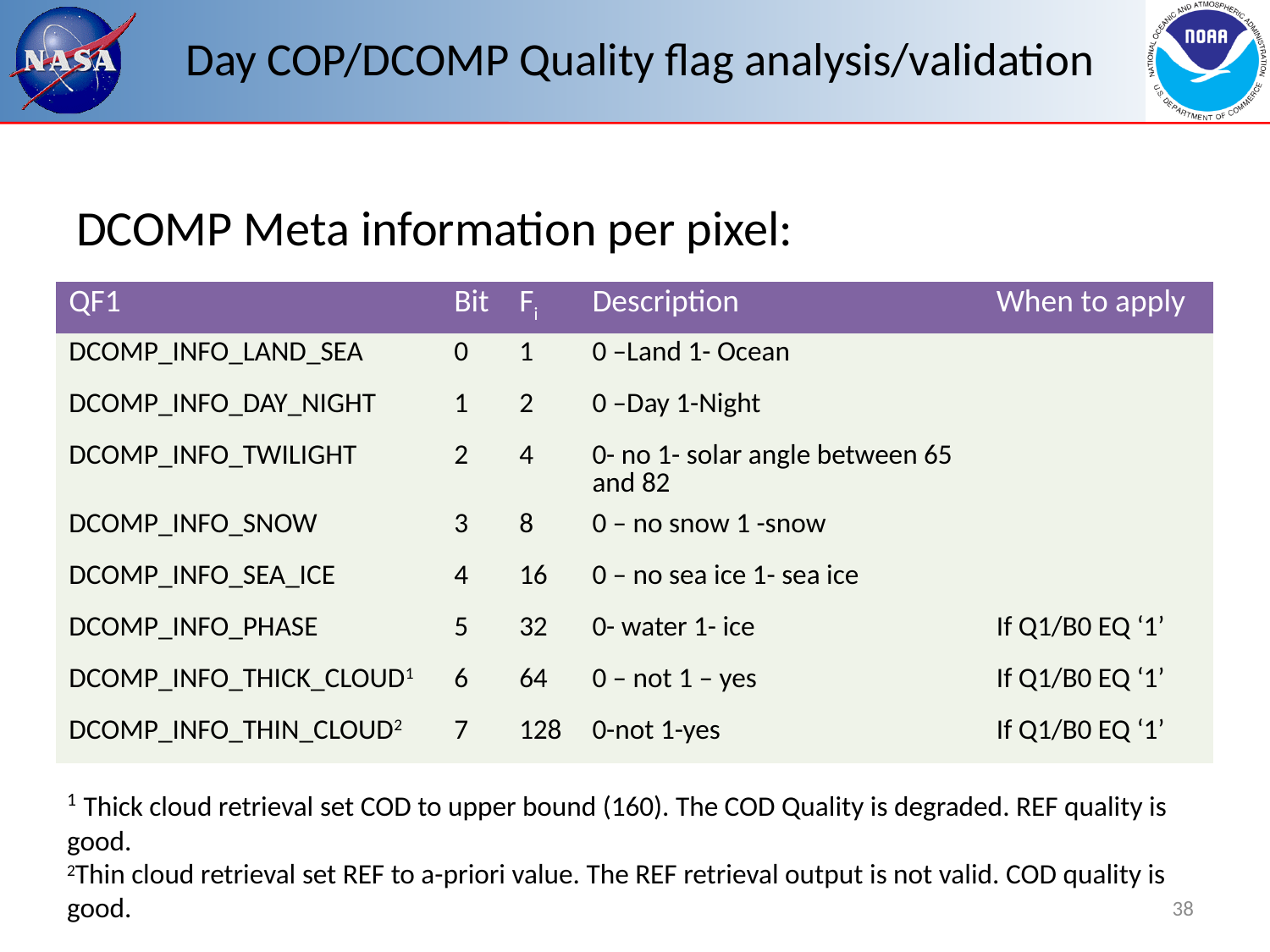

# Day COP/DCOMP Quality flag analysis/validation
DCOMP Meta information per pixel:
| QF1 | Bit | Fi | Description | When to apply |
| --- | --- | --- | --- | --- |
| DCOMP\_INFO\_LAND\_SEA | 0 | 1 | 0 –Land 1- Ocean |  |
| DCOMP\_INFO\_DAY\_NIGHT | 1 | 2 | 0 –Day 1-Night |  |
| DCOMP\_INFO\_TWILIGHT | 2 | 4 | 0- no 1- solar angle between 65 and 82 |  |
| DCOMP\_INFO\_SNOW | 3 | 8 | 0 – no snow 1 -snow |  |
| DCOMP\_INFO\_SEA\_ICE | 4 | 16 | 0 – no sea ice 1- sea ice |  |
| DCOMP\_INFO\_PHASE | 5 | 32 | 0- water 1- ice | If Q1/B0 EQ ‘1’ |
| DCOMP\_INFO\_THICK\_CLOUD1 | 6 | 64 | 0 – not 1 – yes | If Q1/B0 EQ ‘1’ |
| DCOMP\_INFO\_THIN\_CLOUD2 | 7 | 128 | 0-not 1-yes | If Q1/B0 EQ ‘1’ |
1 Thick cloud retrieval set COD to upper bound (160). The COD Quality is degraded. REF quality is good.
2Thin cloud retrieval set REF to a-priori value. The REF retrieval output is not valid. COD quality is good.
38